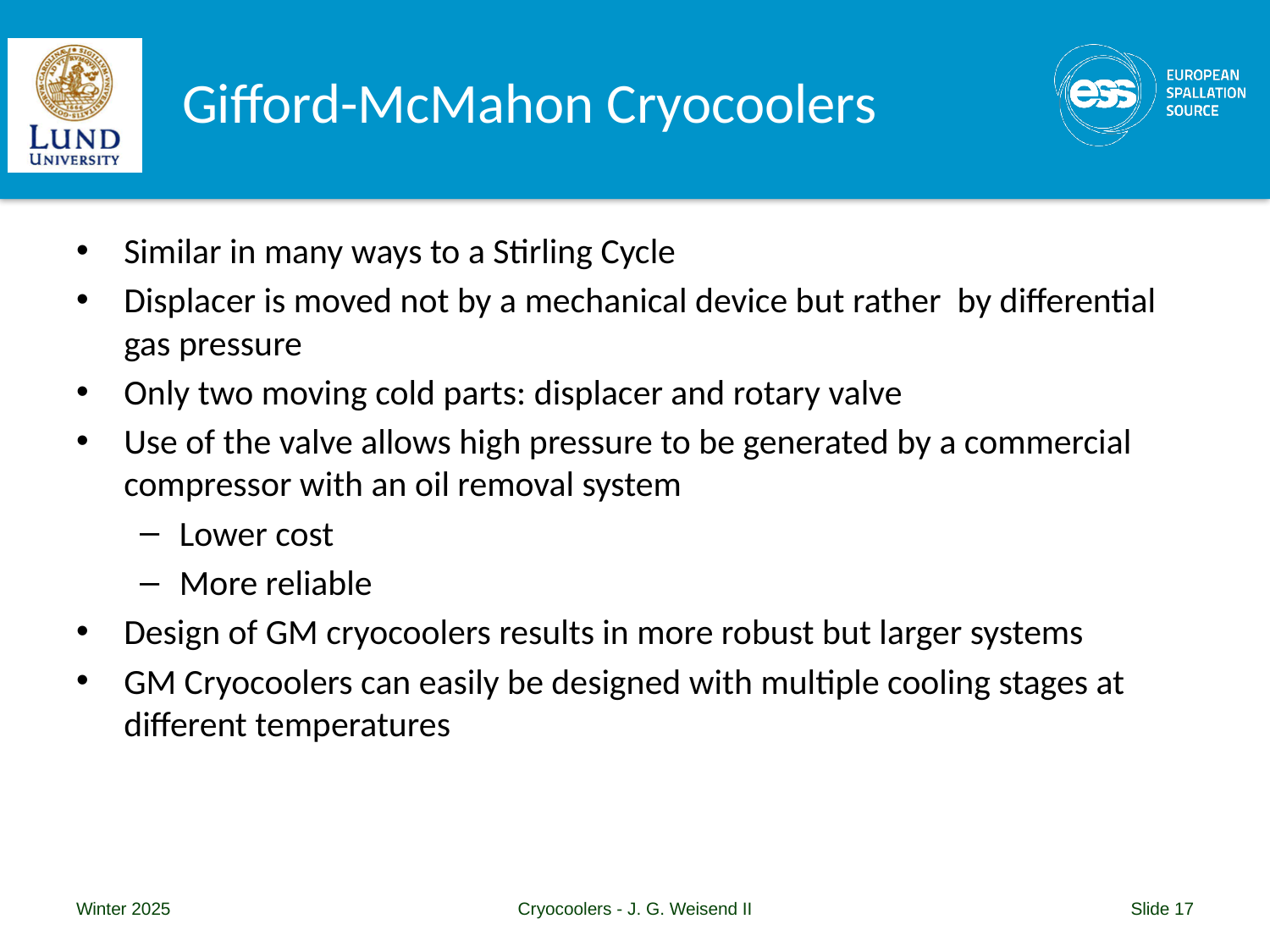

# Gifford-McMahon Cryocoolers
Similar in many ways to a Stirling Cycle
Displacer is moved not by a mechanical device but rather  by differential gas pressure
Only two moving cold parts: displacer and rotary valve
Use of the valve allows high pressure to be generated by a commercial compressor with an oil removal system
Lower cost
More reliable
Design of GM cryocoolers results in more robust but larger systems
GM Cryocoolers can easily be designed with multiple cooling stages at different temperatures

Winter 2025
Cryocoolers - J. G. Weisend II
Slide 17